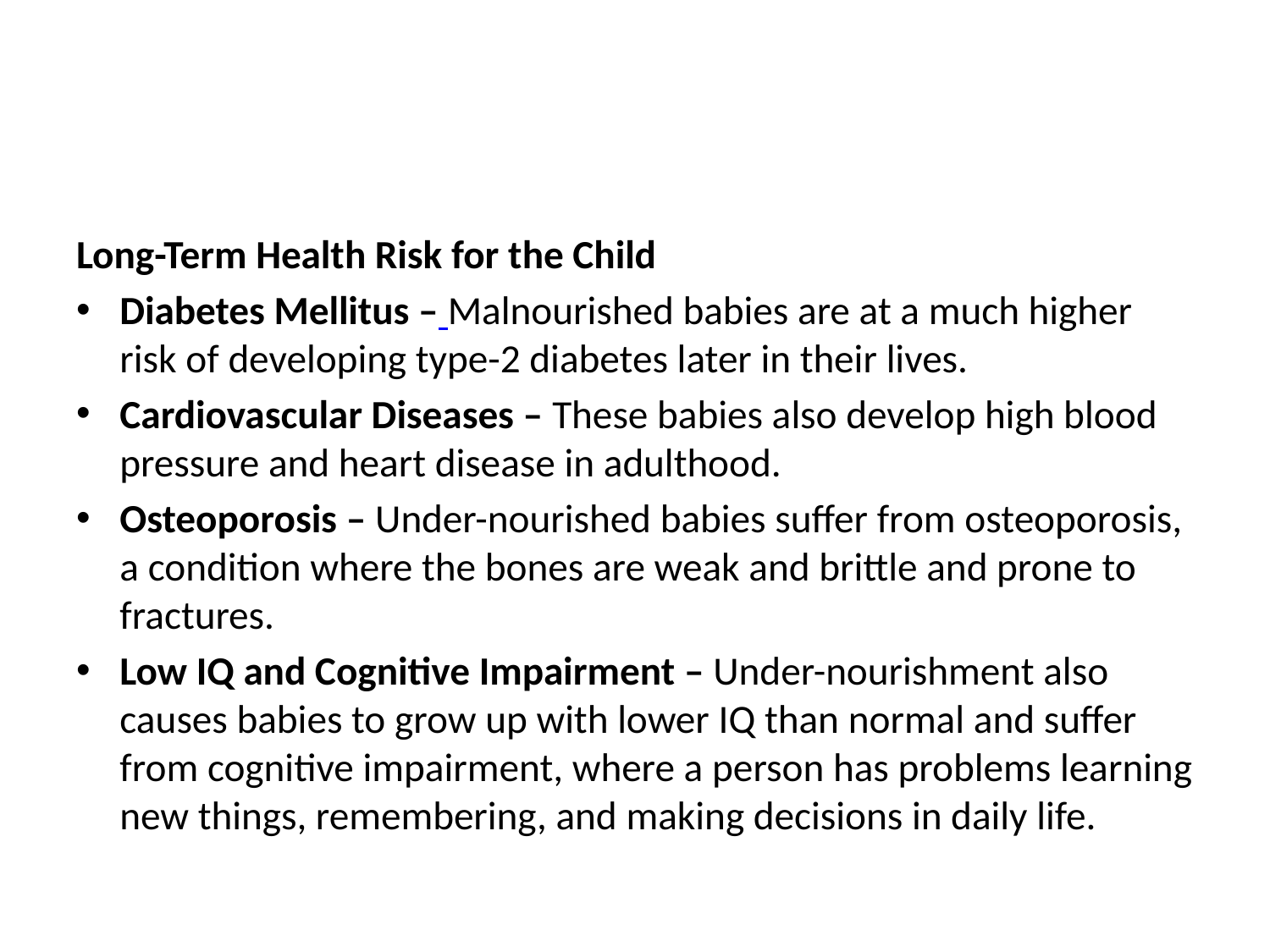

#
Long-Term Health Risk for the Child
Diabetes Mellitus – Malnourished babies are at a much higher risk of developing type-2 diabetes later in their lives.
Cardiovascular Diseases – These babies also develop high blood pressure and heart disease in adulthood.
Osteoporosis – Under-nourished babies suffer from osteoporosis, a condition where the bones are weak and brittle and prone to fractures.
Low IQ and Cognitive Impairment – Under-nourishment also causes babies to grow up with lower IQ than normal and suffer from cognitive impairment, where a person has problems learning new things, remembering, and making decisions in daily life.